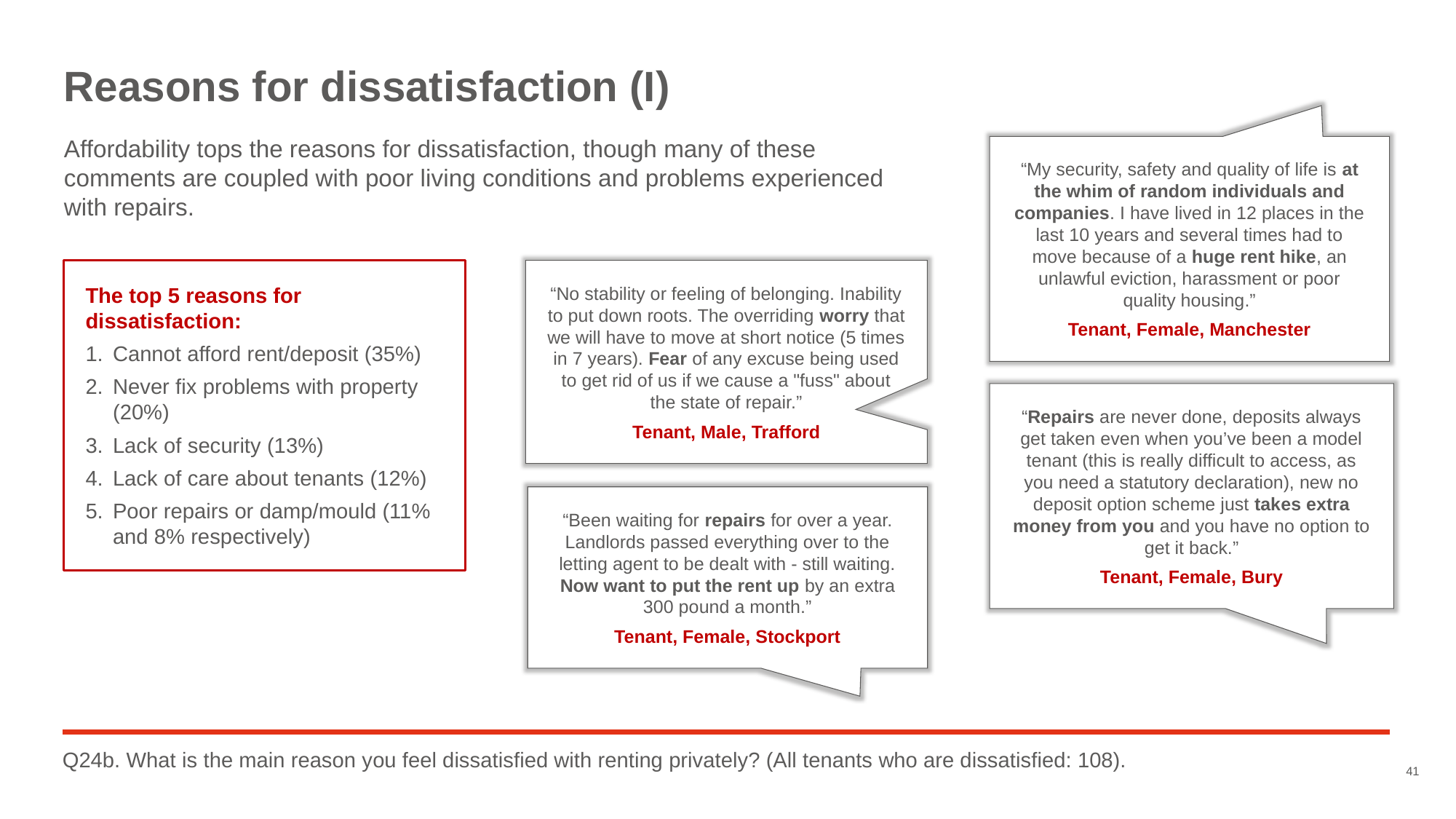

# Reasons for dissatisfaction (I)
Affordability tops the reasons for dissatisfaction, though many of these comments are coupled with poor living conditions and problems experienced with repairs.
“My security, safety and quality of life is at the whim of random individuals and companies. I have lived in 12 places in the last 10 years and several times had to move because of a huge rent hike, an unlawful eviction, harassment or poor quality housing.”
Tenant, Female, Manchester
The top 5 reasons for dissatisfaction:
Cannot afford rent/deposit (35%)
Never fix problems with property (20%)
Lack of security (13%)
Lack of care about tenants (12%)
Poor repairs or damp/mould (11% and 8% respectively)
“No stability or feeling of belonging. Inability to put down roots. The overriding worry that we will have to move at short notice (5 times in 7 years). Fear of any excuse being used to get rid of us if we cause a "fuss" about the state of repair.”
Tenant, Male, Trafford
“Repairs are never done, deposits always get taken even when you’ve been a model tenant (this is really difficult to access, as you need a statutory declaration), new no deposit option scheme just takes extra money from you and you have no option to get it back.”
Tenant, Female, Bury
“Been waiting for repairs for over a year. Landlords passed everything over to the letting agent to be dealt with - still waiting. Now want to put the rent up by an extra 300 pound a month.”
Tenant, Female, Stockport
Q24b. What is the main reason you feel dissatisfied with renting privately? (All tenants who are dissatisfied: 108).